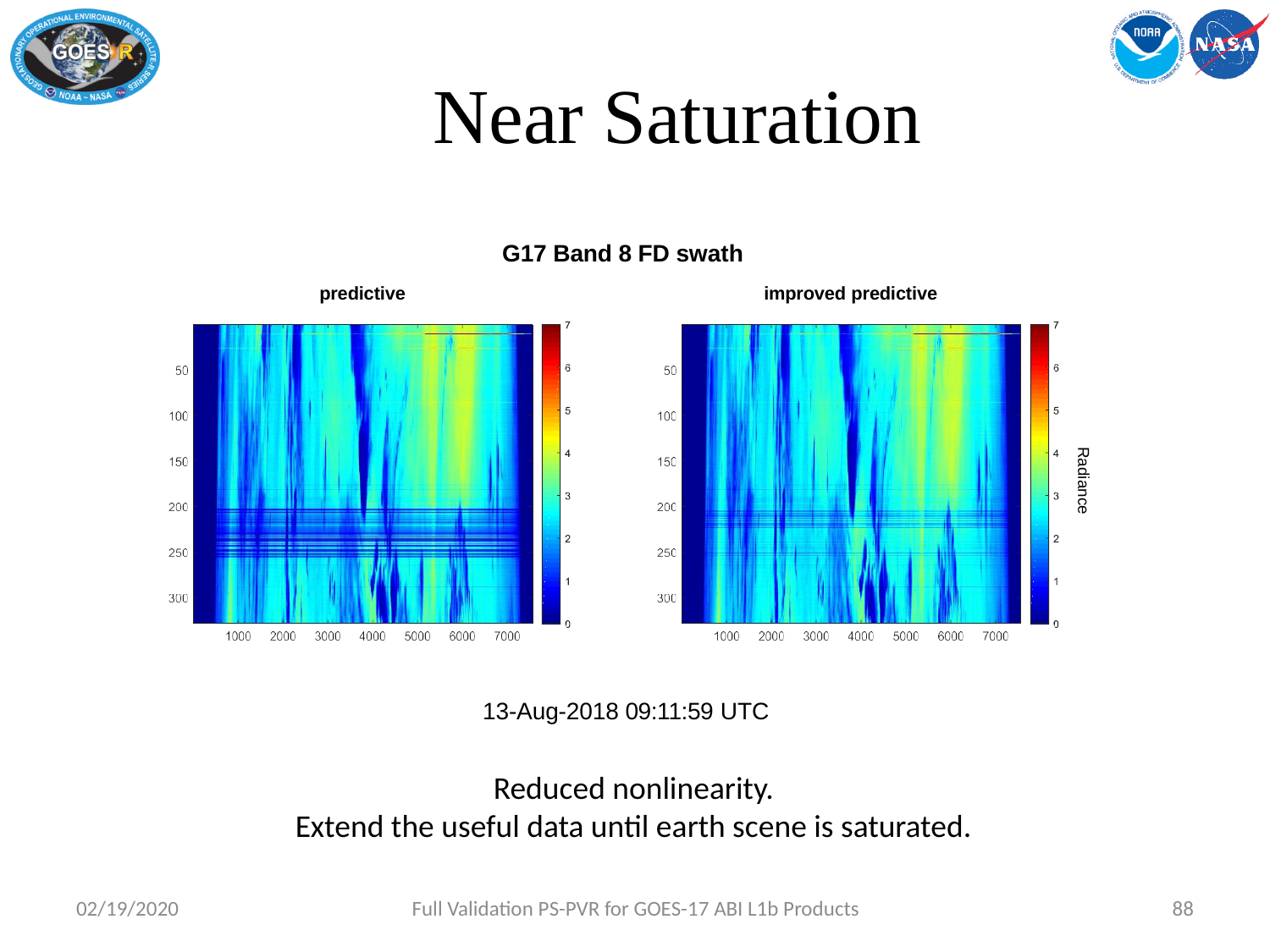

# Near Saturation
G17 Band 8 FD swath
predictive
improved predictive

Radiance

13-Aug-2018 09:11:59 UTC
Reduced nonlinearity.
Extend the useful data until earth scene is saturated.
02/19/2020
Full Validation PS-PVR for GOES-17 ABI L1b Products
88